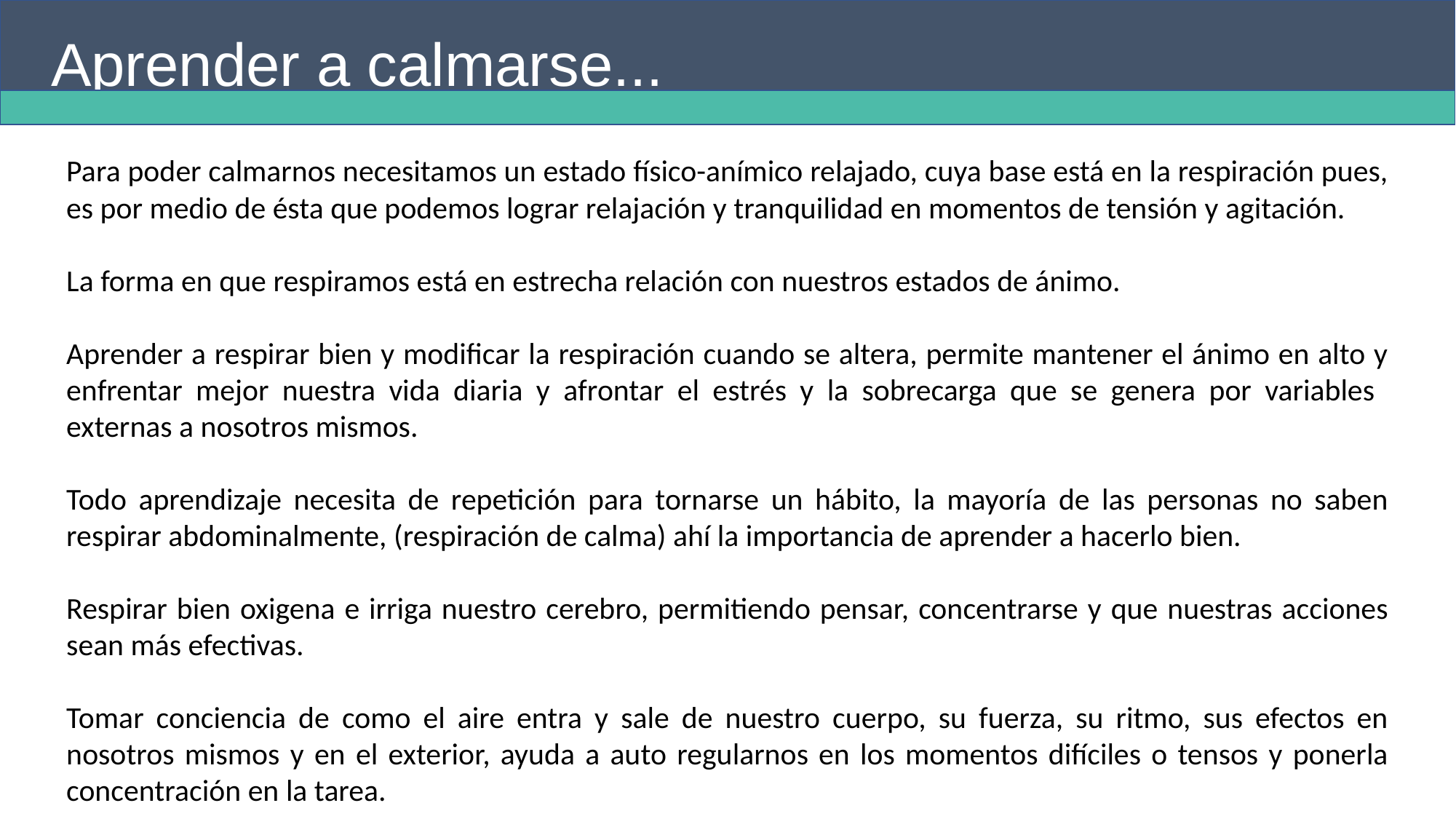

Aprender a calmarse...

Para poder calmarnos necesitamos un estado físico-anímico relajado, cuya base está en la respiración pues,
es por medio de ésta que podemos lograr relajación y tranquilidad en momentos de tensión y agitación.

La forma en que respiramos está en estrecha relación con nuestros estados de ánimo.

Aprender a respirar bien y modificar la respiración cuando se altera, permite mantener el ánimo en alto y enfrentar mejor nuestra vida diaria y afrontar el estrés y la sobrecarga que se genera por variables  externas a nosotros mismos.

Todo aprendizaje necesita de repetición para tornarse un hábito, la mayoría de las personas no saben respirar abdominalmente, (respiración de calma) ahí la importancia de aprender a hacerlo bien.

Respirar bien oxigena e irriga nuestro cerebro, permitiendo pensar, concentrarse y que nuestras acciones sean más efectivas.

Tomar conciencia de como el aire entra y sale de nuestro cuerpo, su fuerza, su ritmo, sus efectos en nosotros mismos y en el exterior, ayuda a auto regularnos en los momentos difíciles o tensos y ponerla concentración en la tarea.